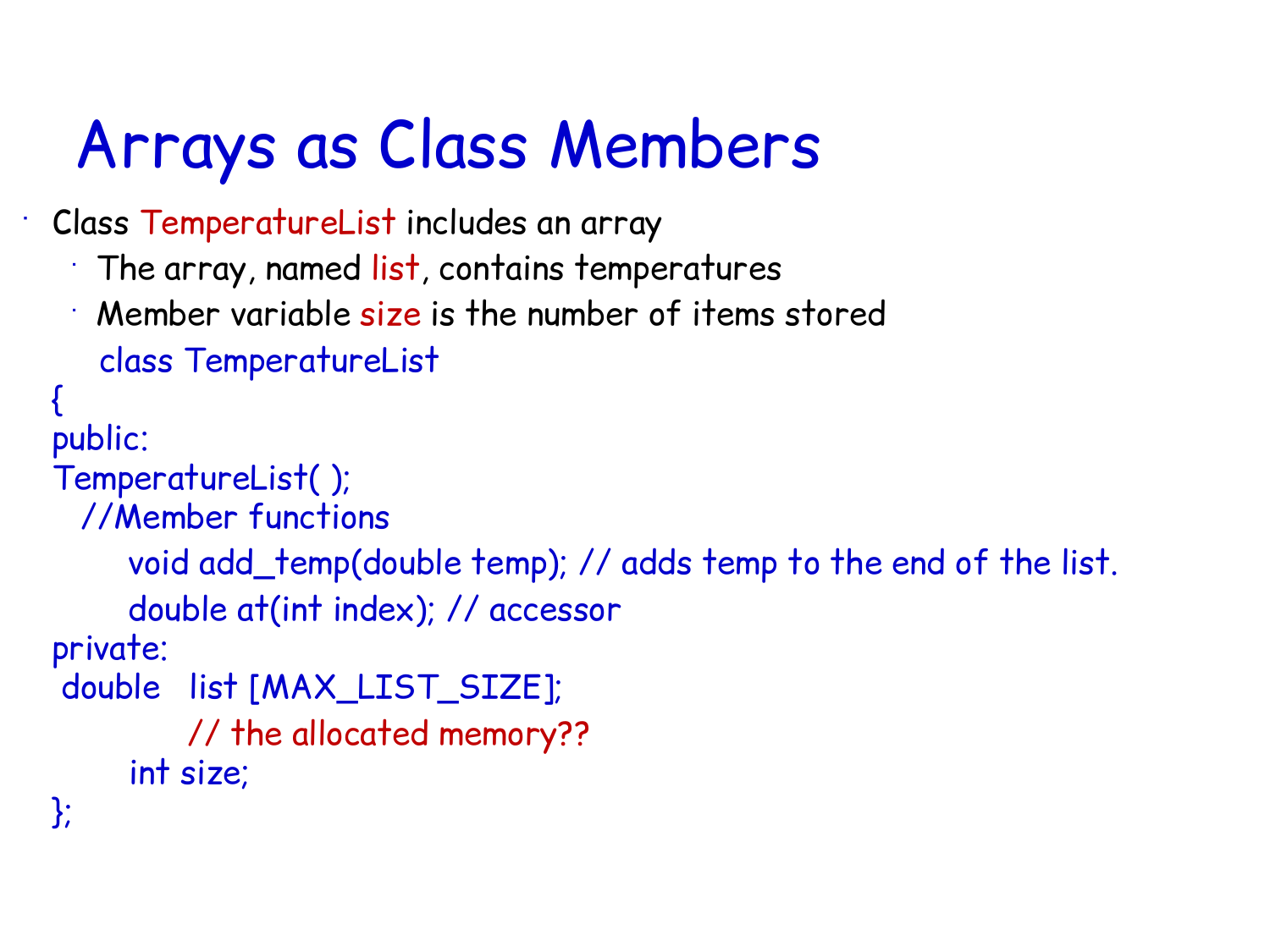

# Arrays as Class Members
Class TemperatureList includes an array
The array, named list, contains temperatures
Member variable size is the number of items stored
   class TemperatureList
{
public:
	TemperatureList( );
   //Member functions
      void add_temp(double temp); // adds temp to the end of the list.
      double at(int index); // accessor
private:
	 double   list [MAX_LIST_SIZE];
		 // the allocated memory??
        int size;
};